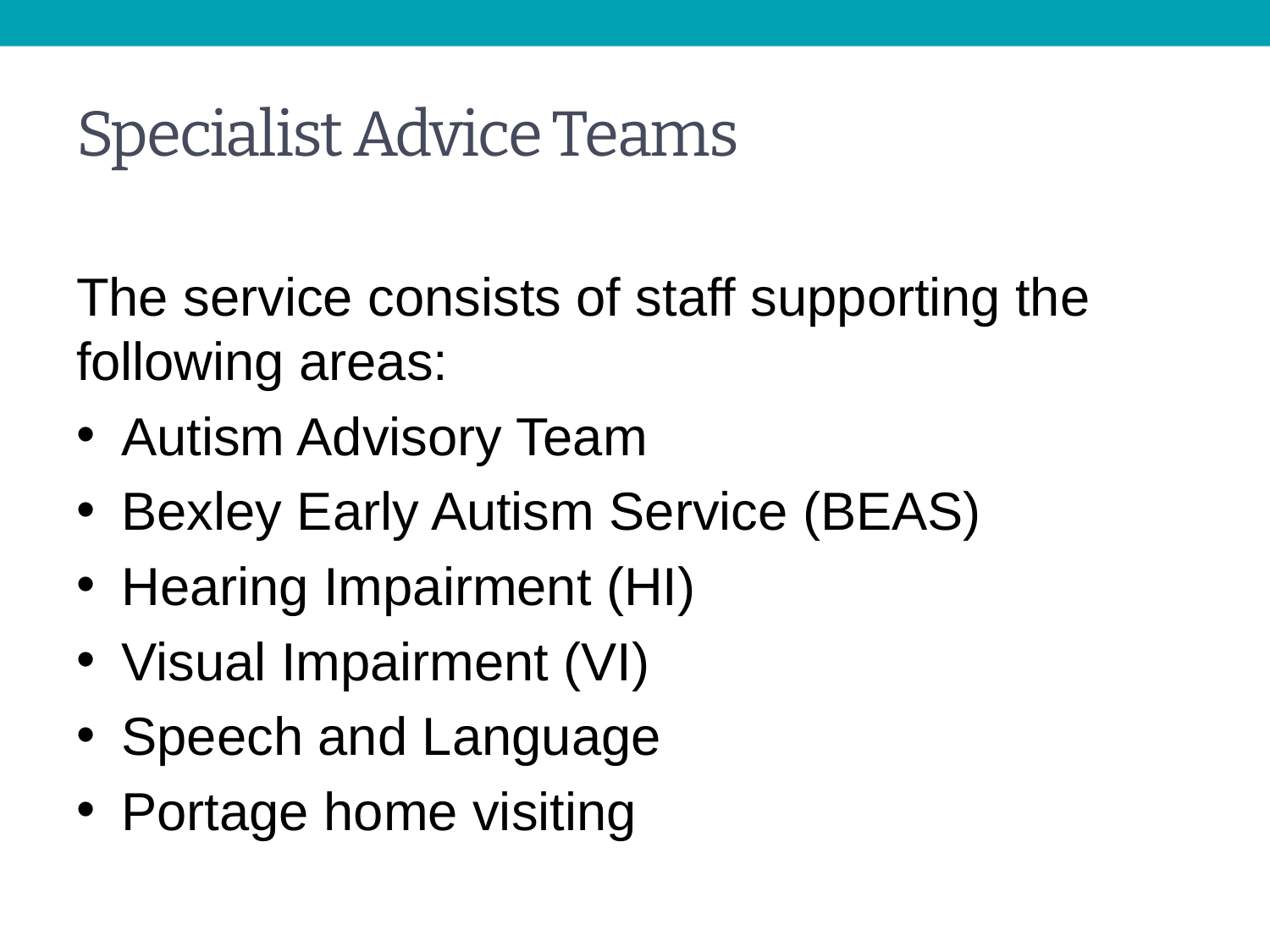

# Specialist Advice Teams
The service consists of staff supporting the following areas:
Autism Advisory Team
Bexley Early Autism Service (BEAS)
Hearing Impairment (HI)
Visual Impairment (VI)
Speech and Language
Portage home visiting